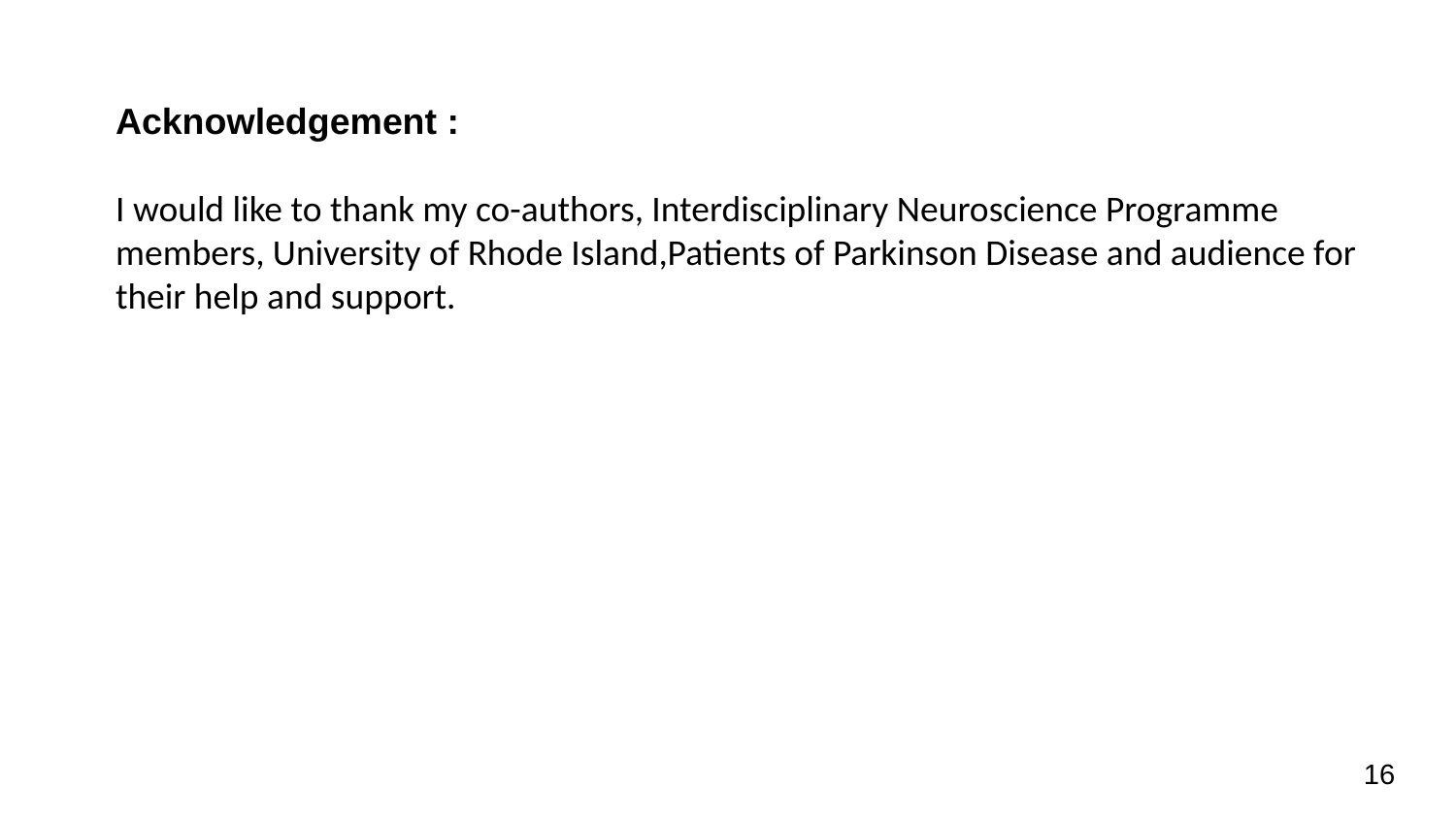

Acknowledgement :

I would like to thank my co-authors, Interdisciplinary Neuroscience Programme members, University of Rhode Island,Patients of Parkinson Disease and audience for their help and support.
16